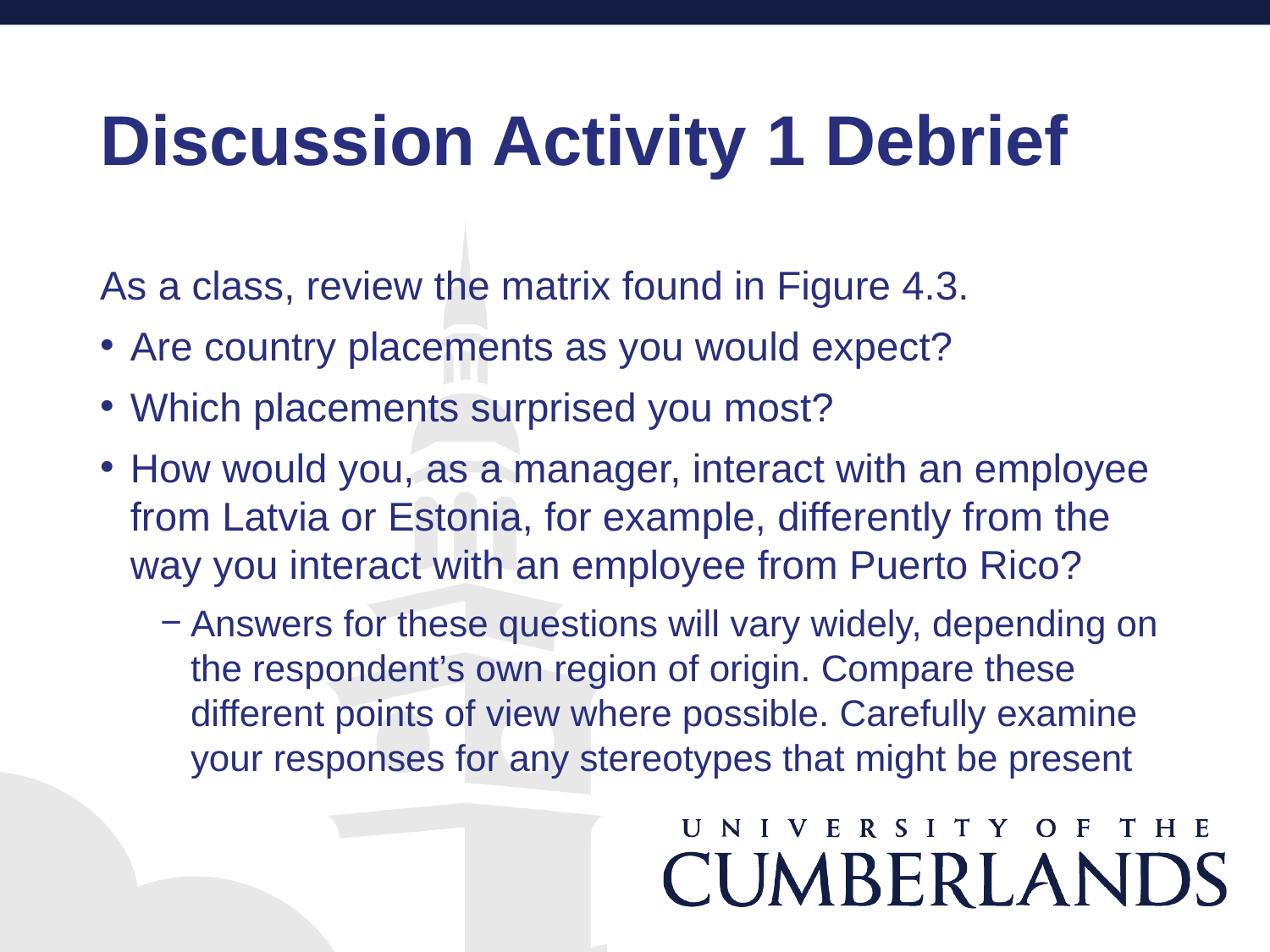

# Discussion Activity 1 Debrief
As a class, review the matrix found in Figure 4.3.
Are country placements as you would expect?
Which placements surprised you most?
How would you, as a manager, interact with an employee from Latvia or Estonia, for example, differently from the way you interact with an employee from Puerto Rico?
Answers for these questions will vary widely, depending on the respondent’s own region of origin. Compare these different points of view where possible. Carefully examine your responses for any stereotypes that might be present